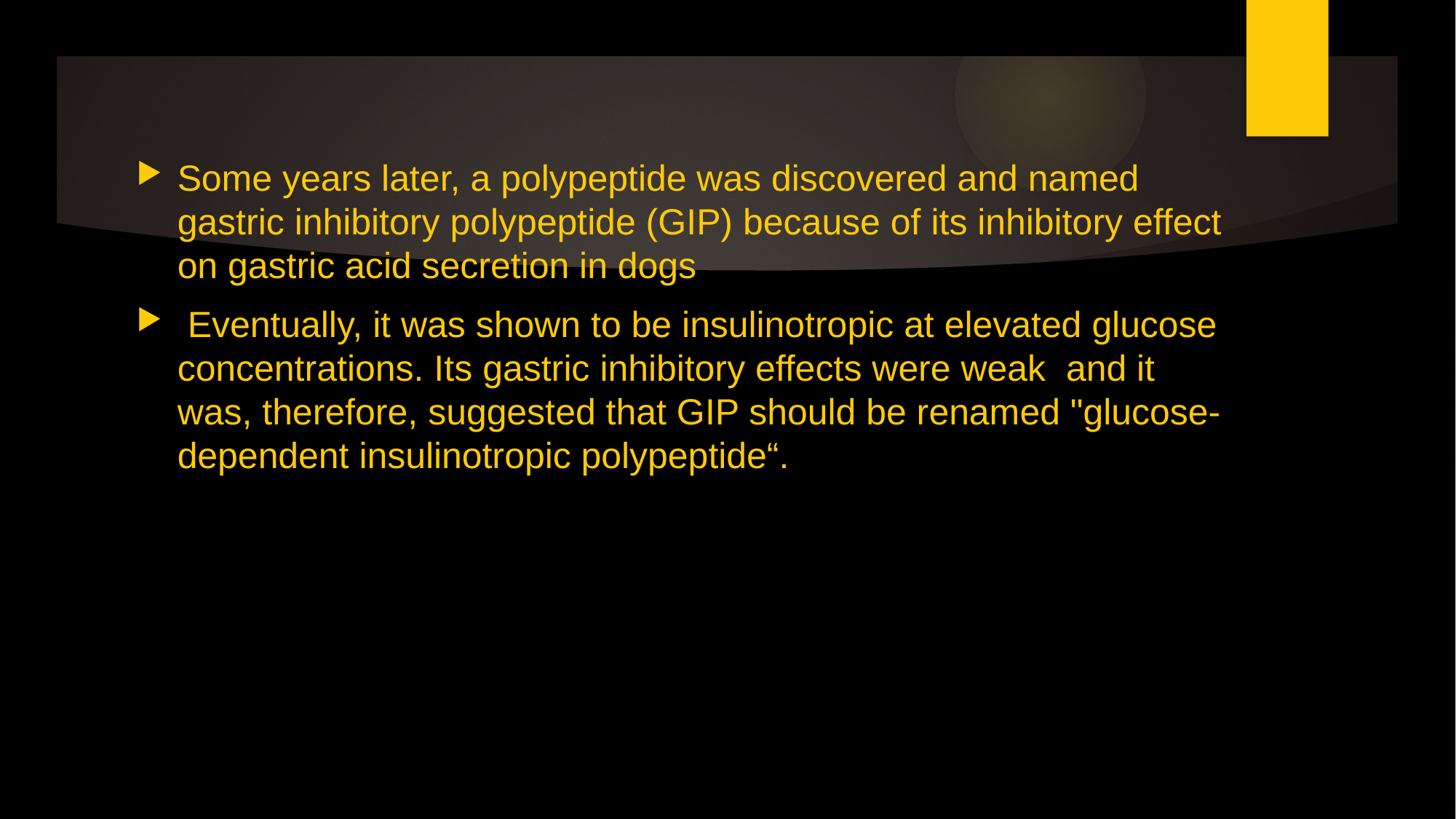

Some years later, a polypeptide was discovered and named gastric inhibitory polypeptide (GIP) because of its inhibitory effect on gastric acid secretion in dogs
 Eventually, it was shown to be insulinotropic at elevated glucose concentrations. Its gastric inhibitory effects were weak  and it was, therefore, suggested that GIP should be renamed "glucose-dependent insulinotropic polypeptide“.